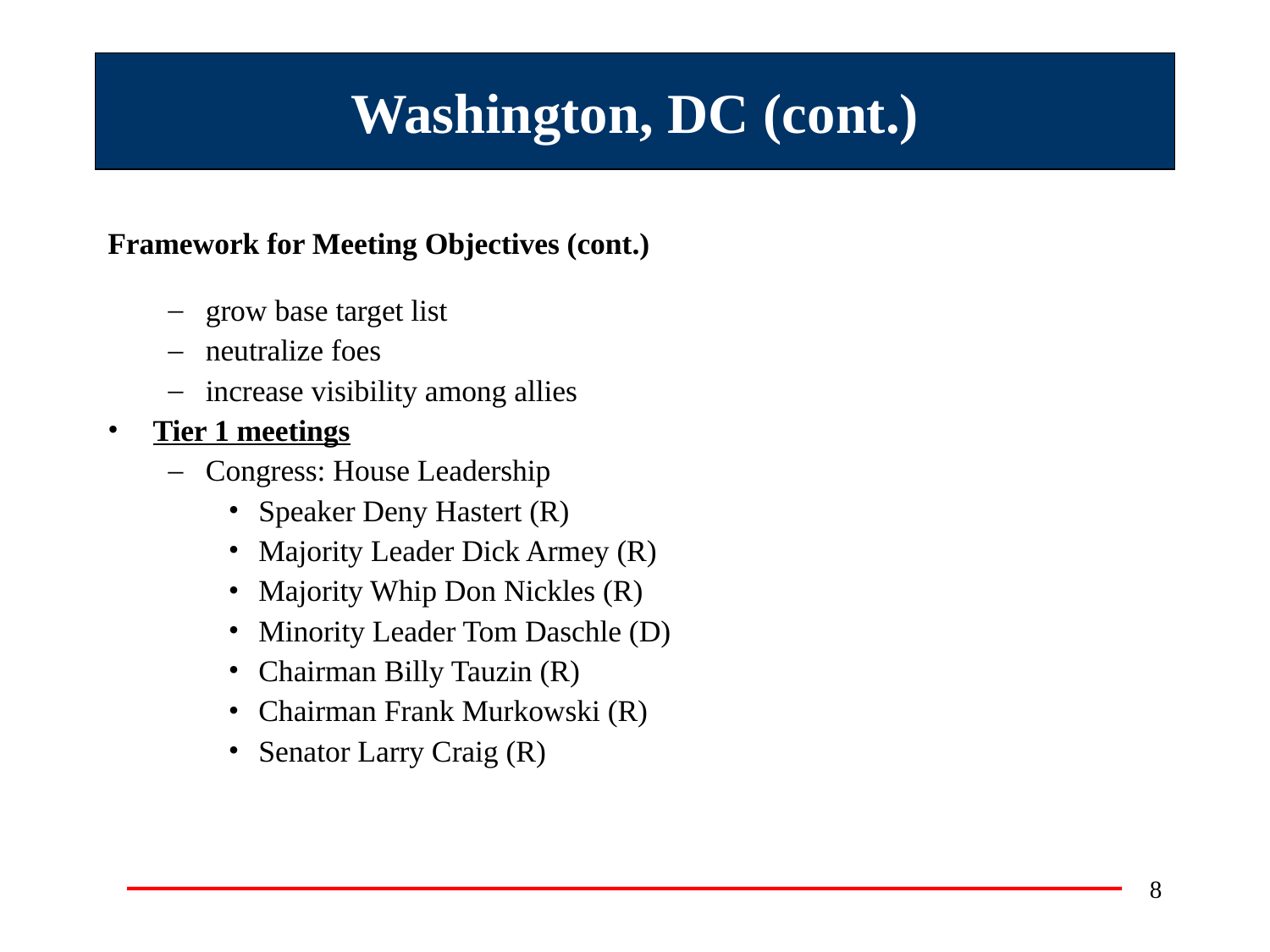

# Washington, DC (cont.)
Framework for Meeting Objectives (cont.)

grow base target list
neutralize foes
increase visibility among allies
Tier 1 meetings
Congress: House Leadership
Speaker Deny Hastert (R)
Majority Leader Dick Armey (R)
Majority Whip Don Nickles (R)
Minority Leader Tom Daschle (D)
Chairman Billy Tauzin (R)
Chairman Frank Murkowski (R)
Senator Larry Craig (R)

8